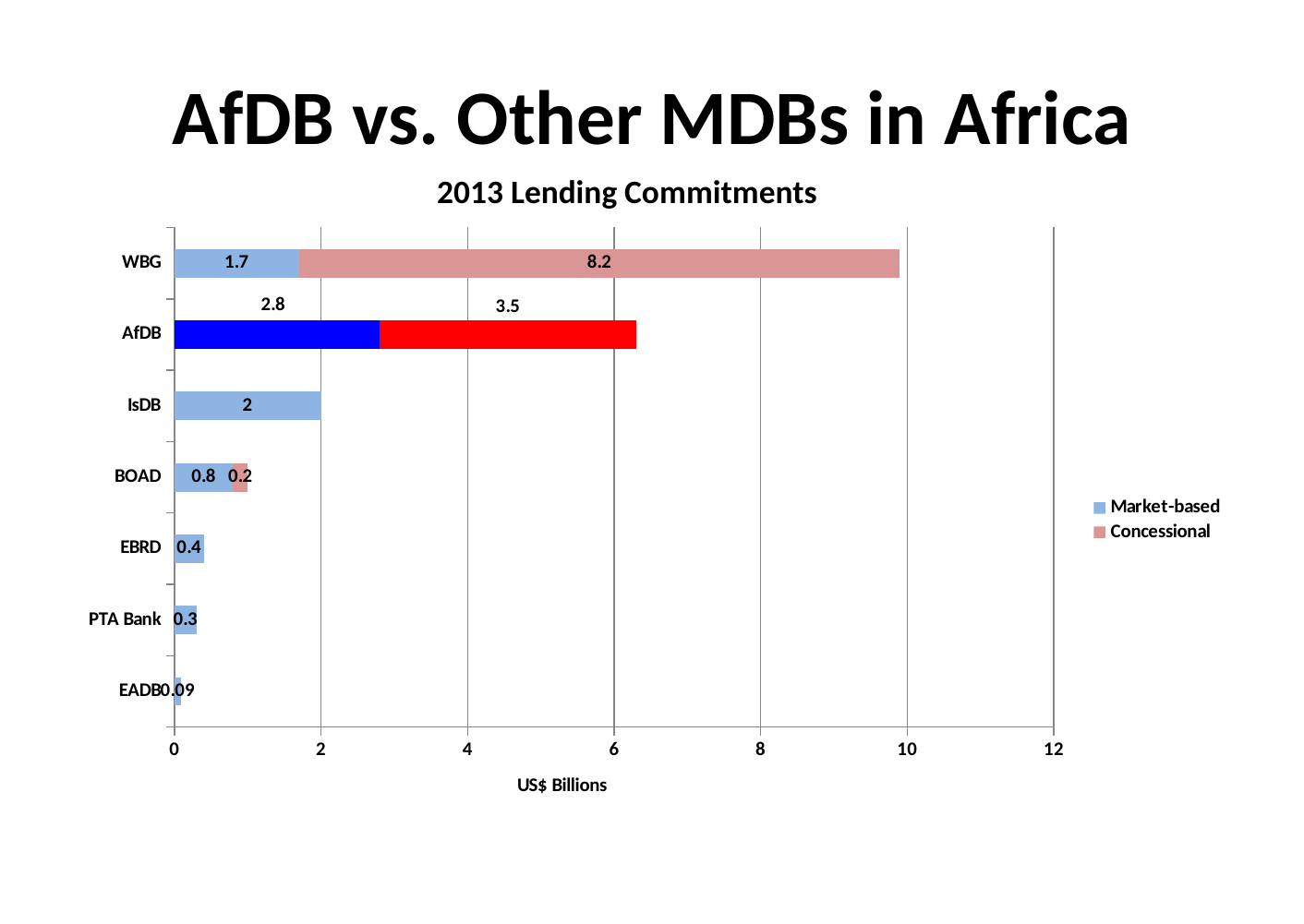

# AfDB vs. Other MDBs in Africa
2013 Lending Commitments

### Chart

| Category | Market-based | Concessional |
|---|---|---|
| EADB | 0.09 | 0.0 |
| PTA Bank | 0.3 | 0.0 |
| EBRD | 0.4 | 0.0 |
| BOAD | 0.8 | 0.2 |
| IsDB | 2.0 | 0.0 |
| AfDB | 2.8 | 3.5 |
| WBG | 1.7 | 8.2 |